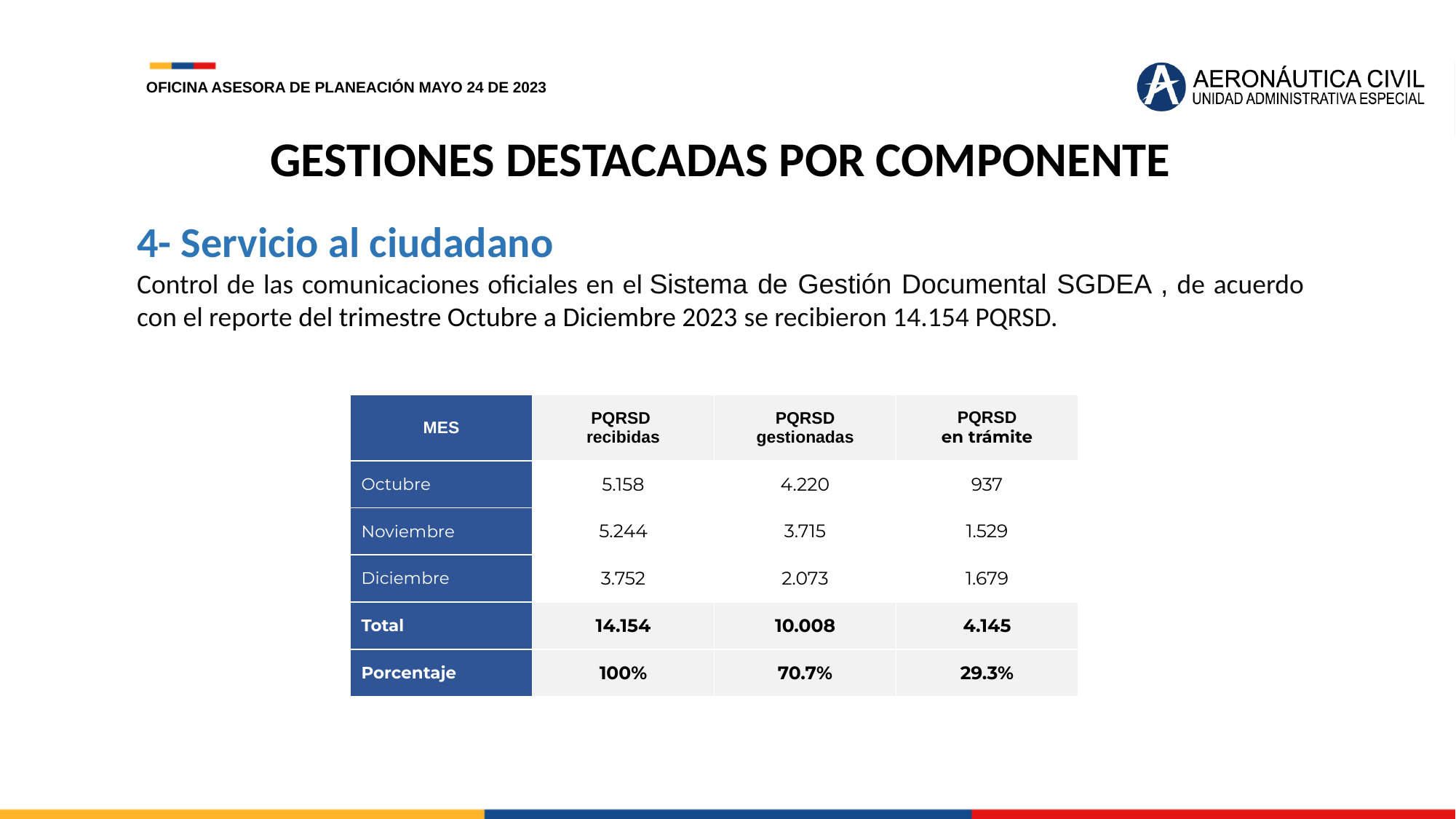

OFICINA ASESORA DE PLANEACIÓN MAYO 24 DE 2023
GESTIONES DESTACADAS POR COMPONENTE

4- Servicio al ciudadano
Control de las comunicaciones oficiales en el Sistema de Gestión Documental SGDEA , de acuerdo con el reporte del trimestre Octubre a Diciembre 2023 se recibieron 14.154 PQRSD.

| MES​ | PQRSD ​ recibidas​ | PQRSD​ gestionadas​ | PQRSD​ en trámite​ |
| --- | --- | --- | --- |
| Octubre​ | 5.158​ | 4.220​ | 937​ |
| Noviembre​ | 5.244​ | 3.715​ | 1.529​ |
| Diciembre​ | 3.752​ | 2.073​ | 1.679​ |
| Total​ | 14.154​ | 10.008​ | 4.145​ |
| Porcentaje​ | 100%​ | 70.7%​ | 29.3%​ |